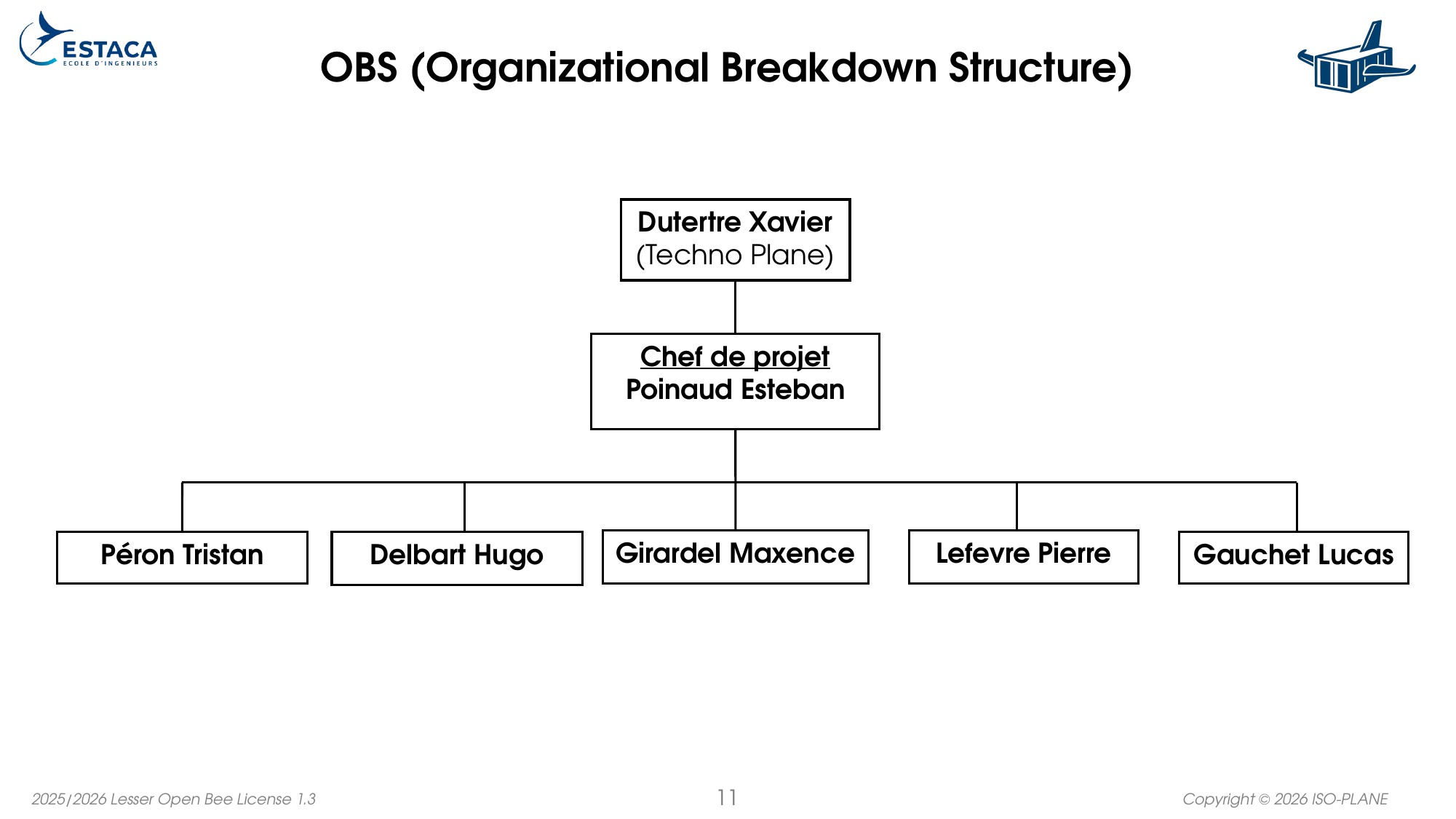

# OBS (Organizational Breakdown Structure)
Dutertre Xavier
(Techno Plane)

Chef de projet
Poinaud Esteban
Girardel Maxence
Lefevre Pierre
Gauchet Lucas
Péron Tristan
Delbart Hugo

11